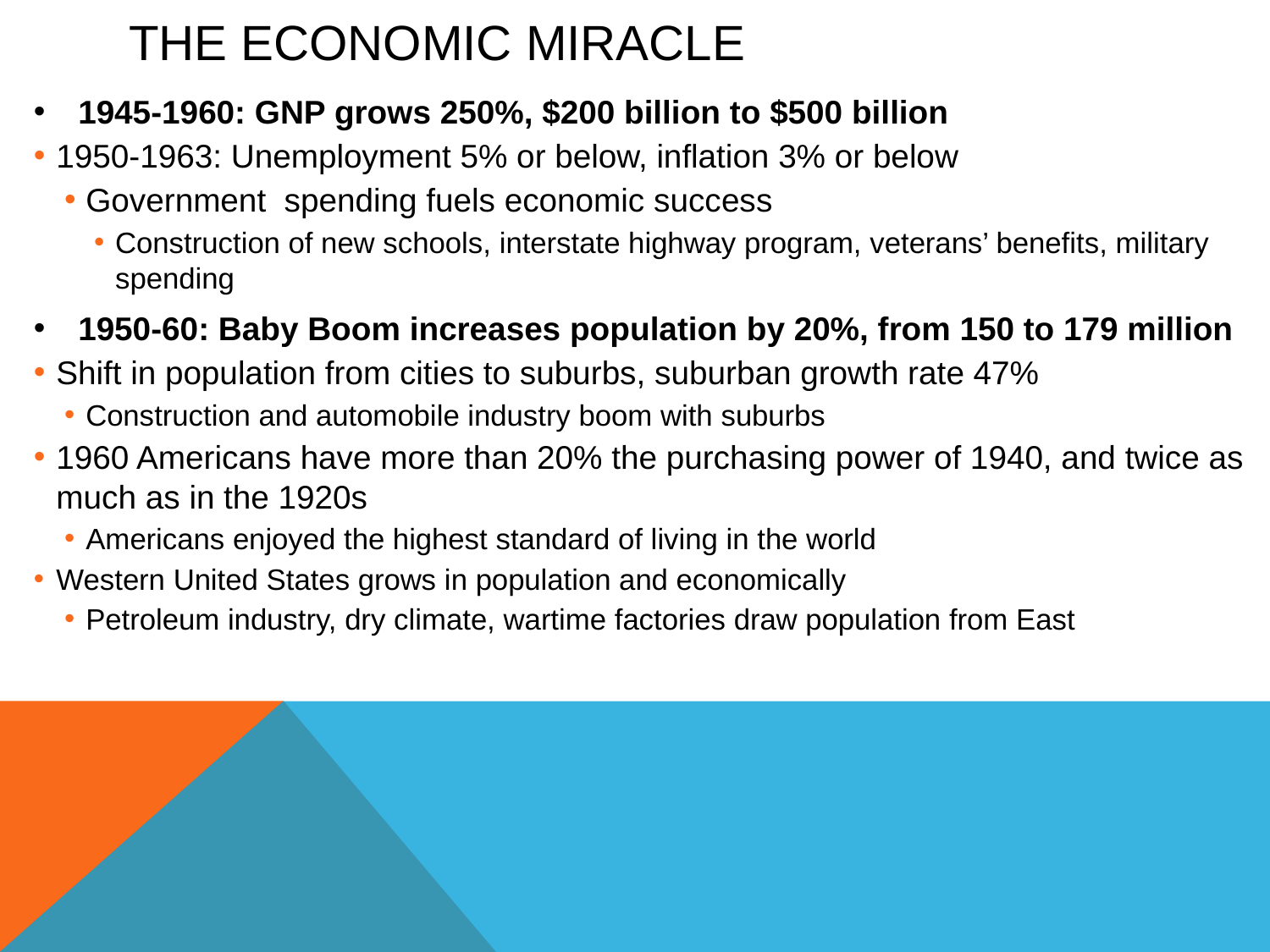

# The Economic Miracle
1945-1960: GNP grows 250%, $200 billion to $500 billion
1950-1963: Unemployment 5% or below, inflation 3% or below
Government  spending fuels economic success
Construction of new schools, interstate highway program, veterans’ benefits, military spending
1950-60: Baby Boom increases population by 20%, from 150 to 179 million
Shift in population from cities to suburbs, suburban growth rate 47%
Construction and automobile industry boom with suburbs
1960 Americans have more than 20% the purchasing power of 1940, and twice as much as in the 1920s
Americans enjoyed the highest standard of living in the world
Western United States grows in population and economically
Petroleum industry, dry climate, wartime factories draw population from East